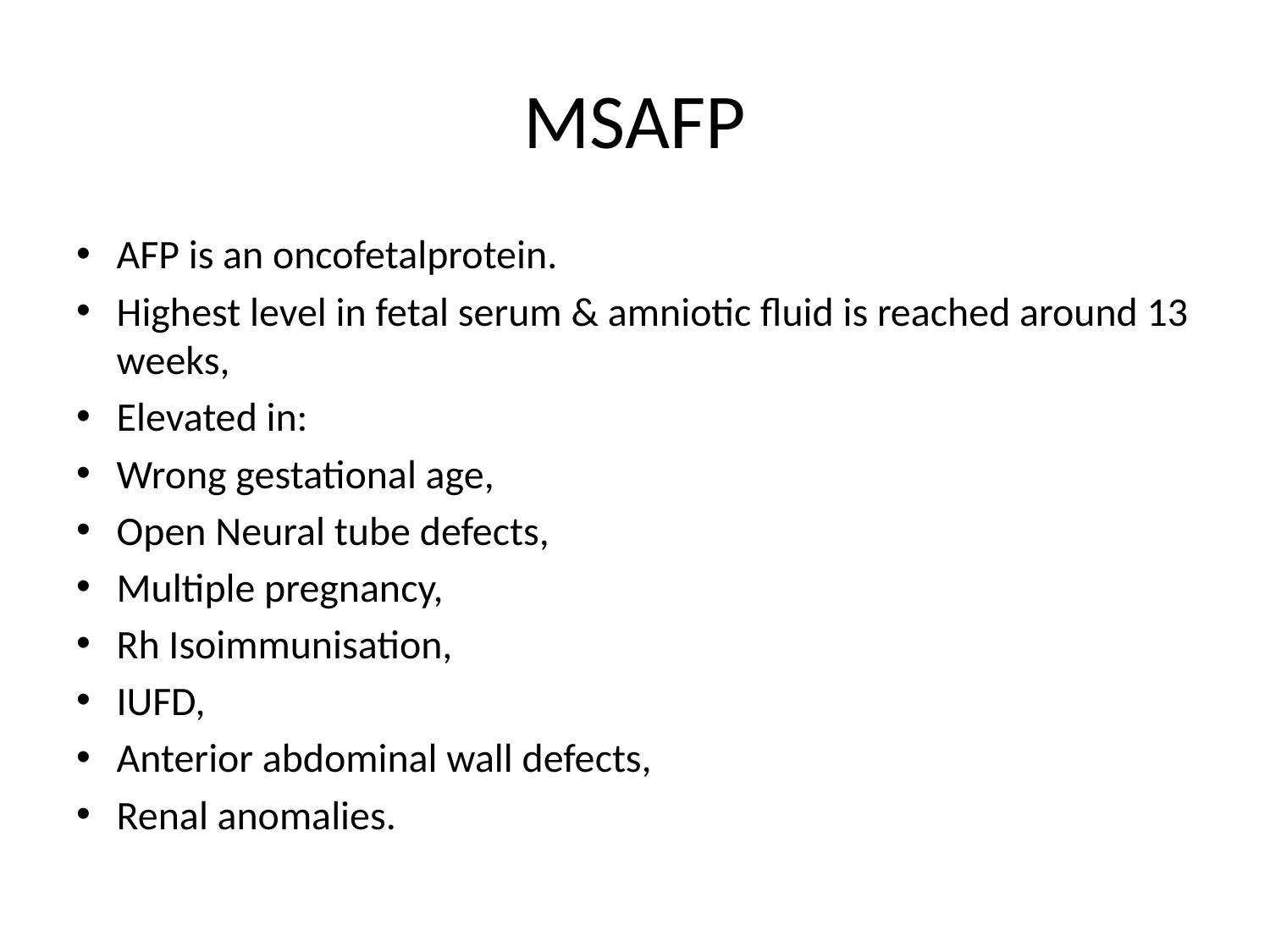

# MSAFP
AFP is an oncofetalprotein.
Highest level in fetal serum & amniotic fluid is reached around 13 weeks,
Elevated in:
Wrong gestational age,
Open Neural tube defects,
Multiple pregnancy,
Rh Isoimmunisation,
IUFD,
Anterior abdominal wall defects,
Renal anomalies.